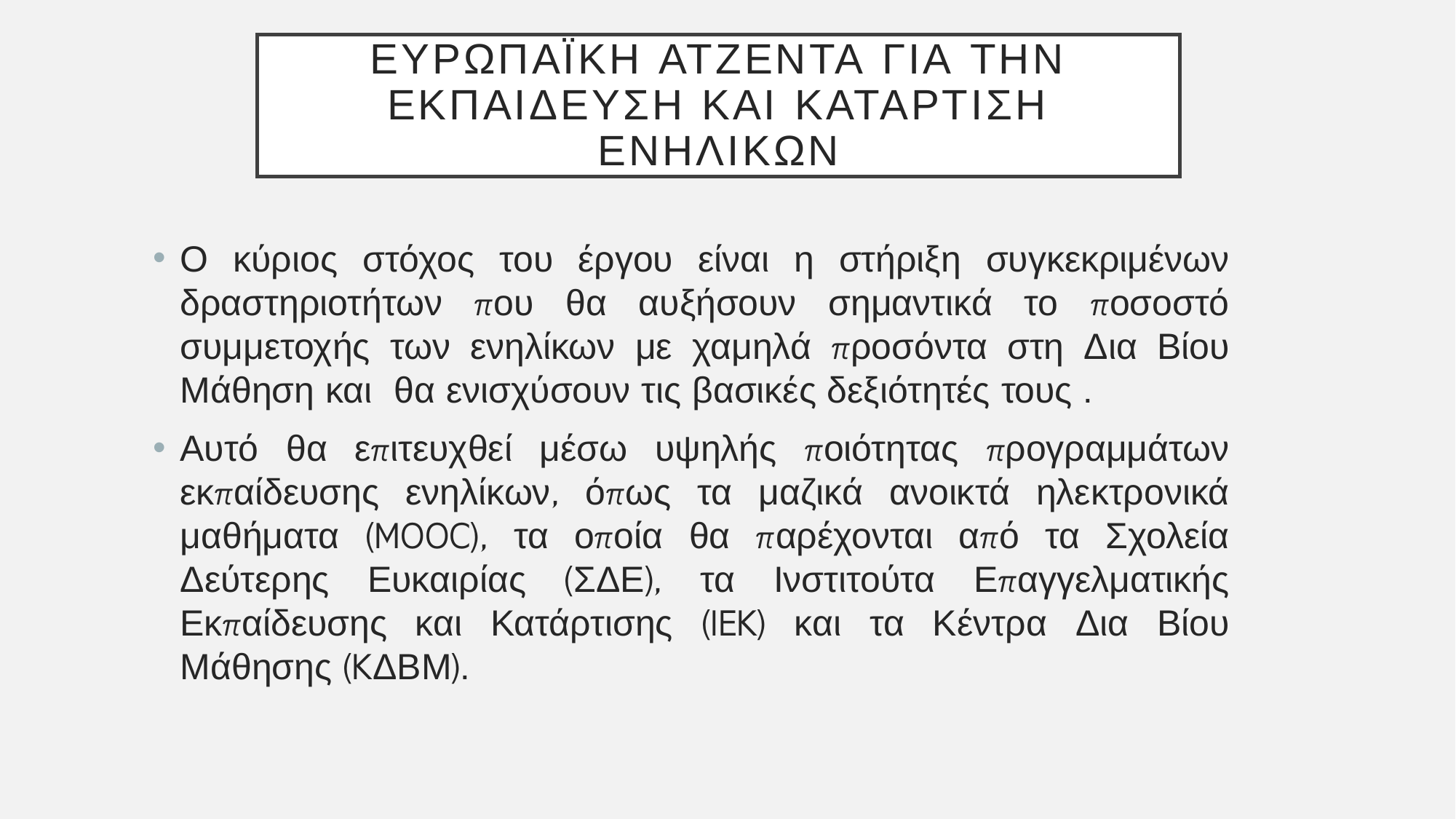

# ΕυρωπαΪκΗ ΑτζΕντΑ για την ΕκπαΙδευση και ΚατΑρτιση ΕνηλΙκων
Ο κύριος στόχος του έργου είναι η στήριξη συγκεκριμένων δραστηριοτήτων που θα αυξήσουν σημαντικά το ποσοστό συμμετοχής των ενηλίκων με χαμηλά προσόντα στη Δια Βίου Μάθηση και  θα ενισχύσουν τις βασικές δεξιότητές τους .
Αυτό θα επιτευχθεί μέσω υψηλής ποιότητας προγραμμάτων εκπαίδευσης ενηλίκων, όπως τα μαζικά ανοικτά ηλεκτρονικά μαθήματα (MOOC), τα οποία θα παρέχονται από τα Σχολεία Δεύτερης Ευκαιρίας (ΣΔΕ), τα Ινστιτούτα Επαγγελματικής Εκπαίδευσης και Κατάρτισης (IEK) και τα Κέντρα Δια Βίου Μάθησης (KΔΒΜ).